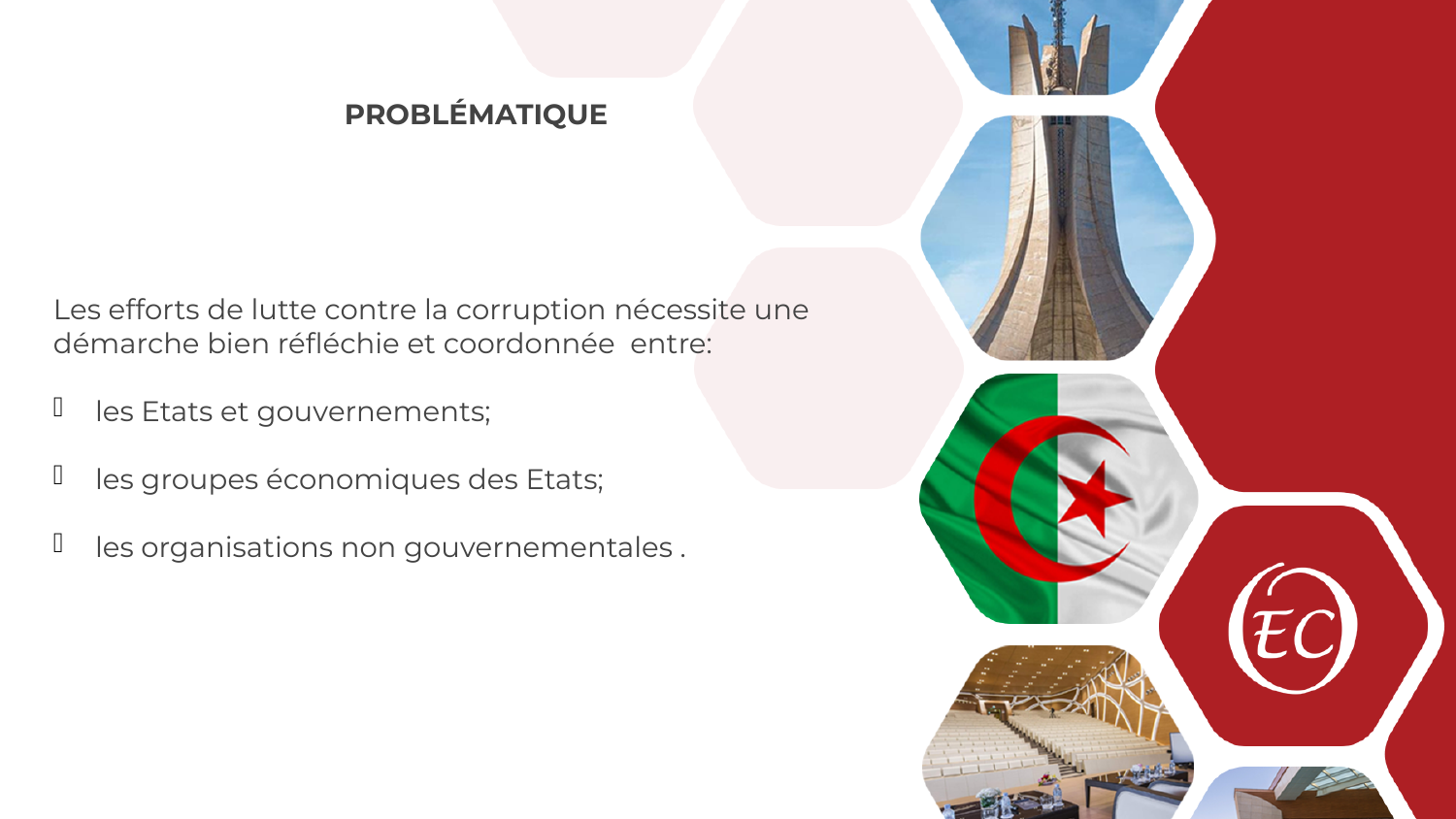

PROBLÉMATIQUE
Les efforts de lutte contre la corruption nécessite une démarche bien réfléchie et coordonnée  entre:

 les Etats et gouvernements;

 les groupes économiques des Etats;

 les organisations non gouvernementales .